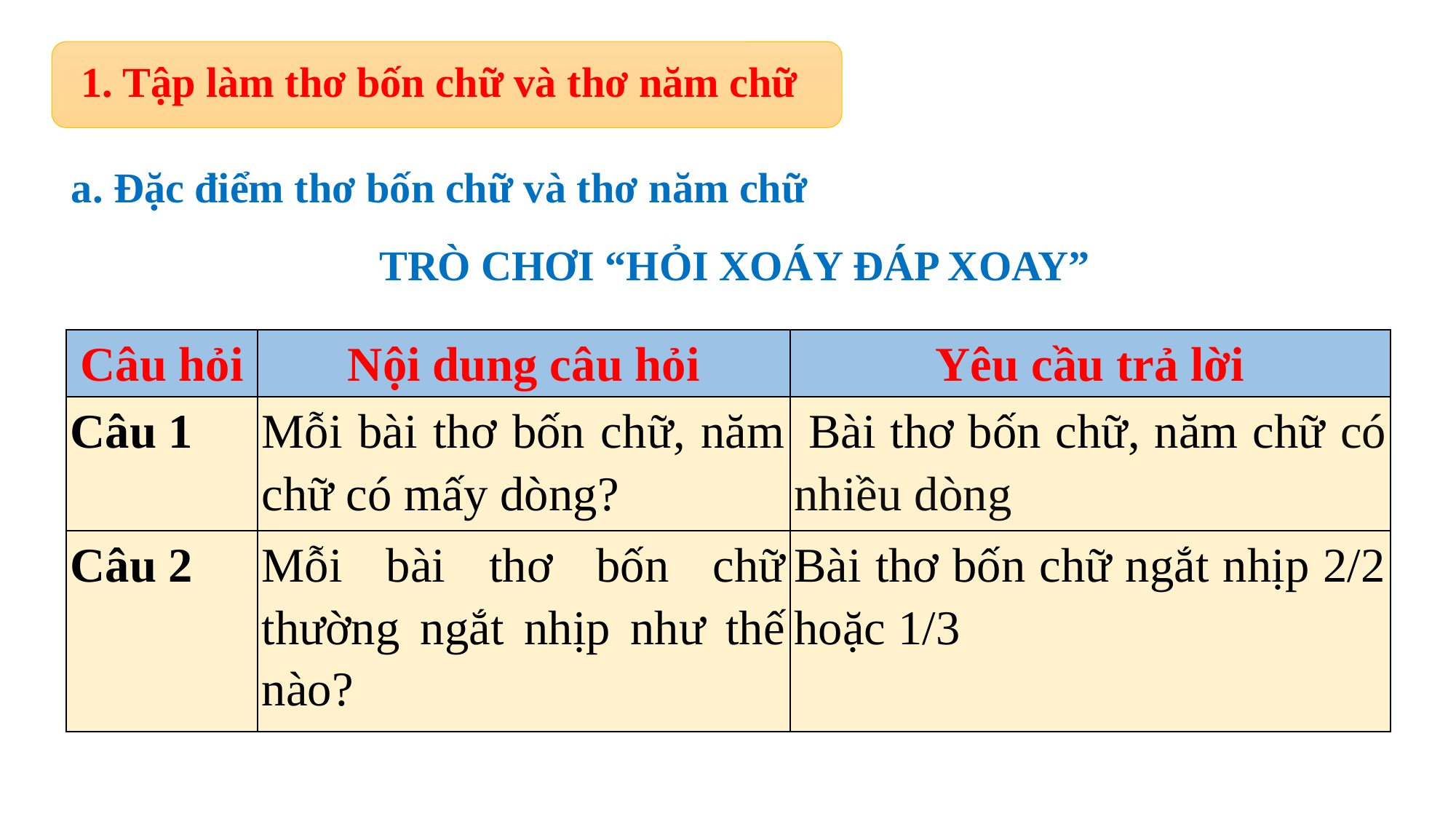

1. Tập làm thơ bốn chữ và thơ năm chữ
a. Đặc điểm thơ bốn chữ và thơ năm chữ
TRÒ CHƠI “HỎI XOÁY ĐÁP XOAY”
| Câu hỏi | Nội dung câu hỏi | Yêu cầu trả lời |
| --- | --- | --- |
| Câu 1 | Mỗi bài thơ bốn chữ, năm chữ có mấy dòng? | Bài thơ bốn chữ, năm chữ có nhiều dòng |
| Câu 2 | Mỗi bài thơ bốn chữ thường ngắt nhịp như thế nào? | Bài thơ bốn chữ ngắt nhịp 2/2 hoặc 1/3 |